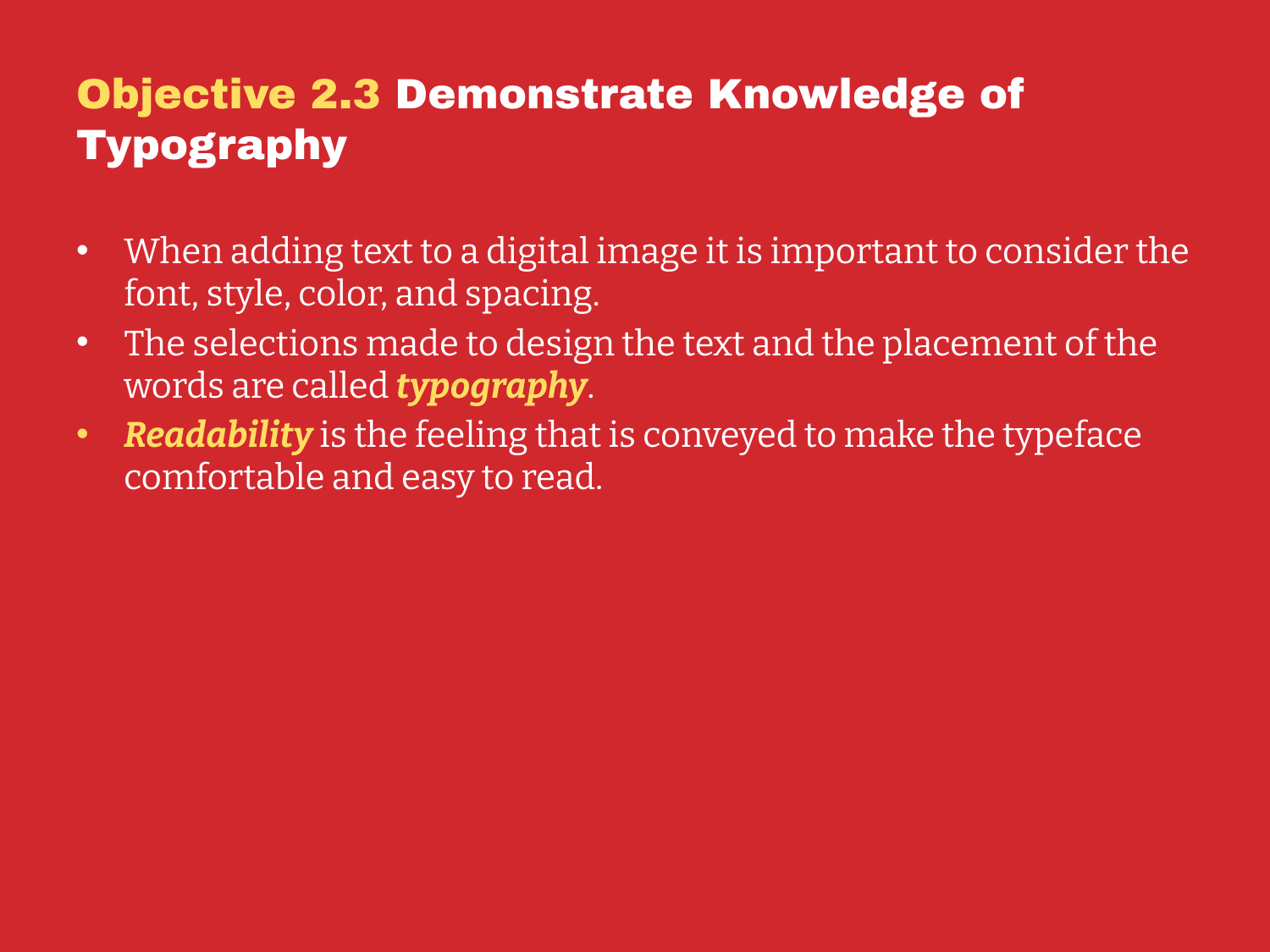

# Objective 2.3 Demonstrate Knowledge of Typography
When adding text to a digital image it is important to consider the font, style, color, and spacing.
The selections made to design the text and the placement of the words are called typography.
Readability is the feeling that is conveyed to make the typeface comfortable and easy to read.